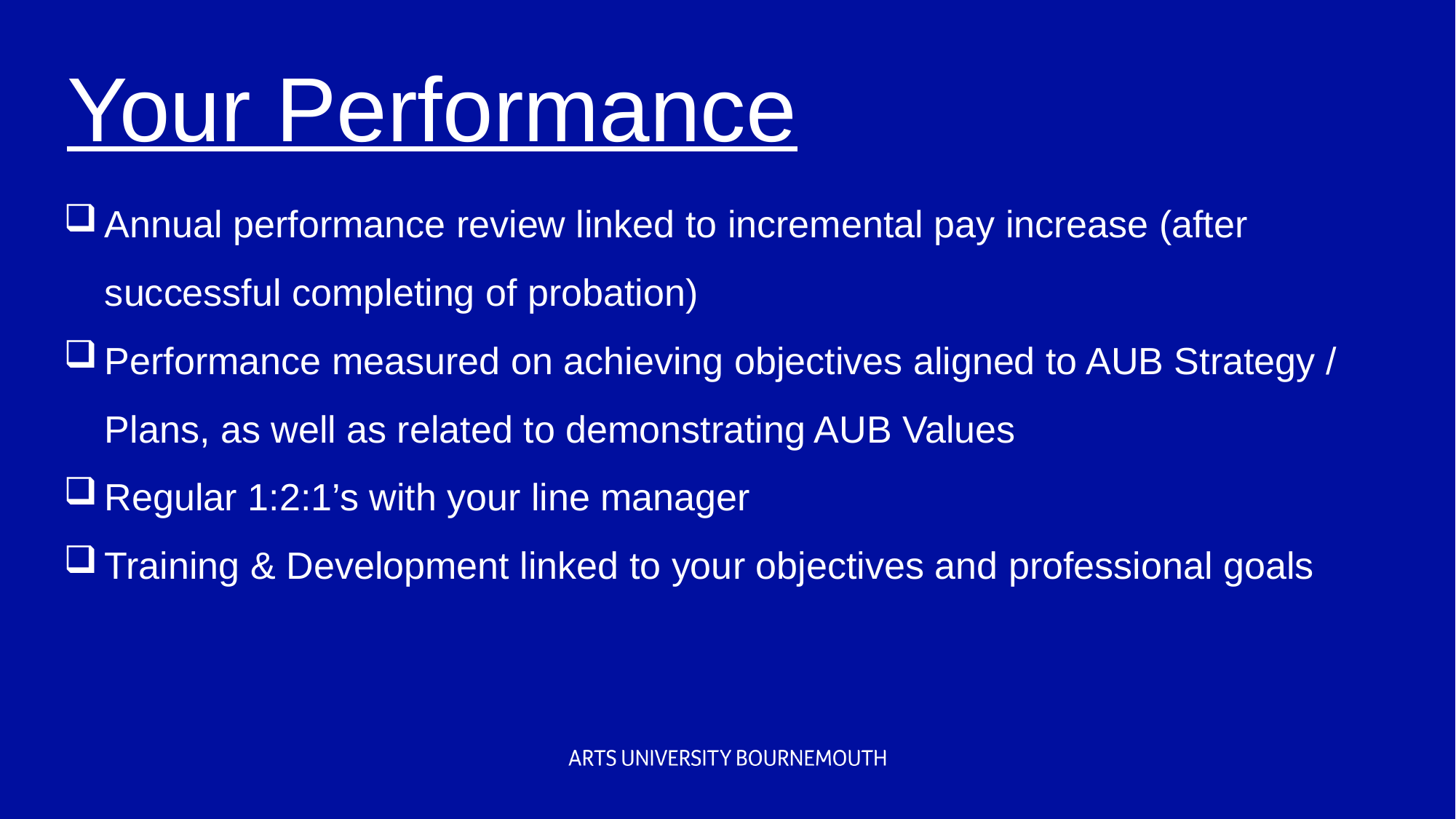

Your Performance
Annual performance review linked to incremental pay increase (after successful completing of probation)
Performance measured on achieving objectives aligned to AUB Strategy / Plans, as well as related to demonstrating AUB Values
Regular 1:2:1’s with your line manager
Training & Development linked to your objectives and professional goals